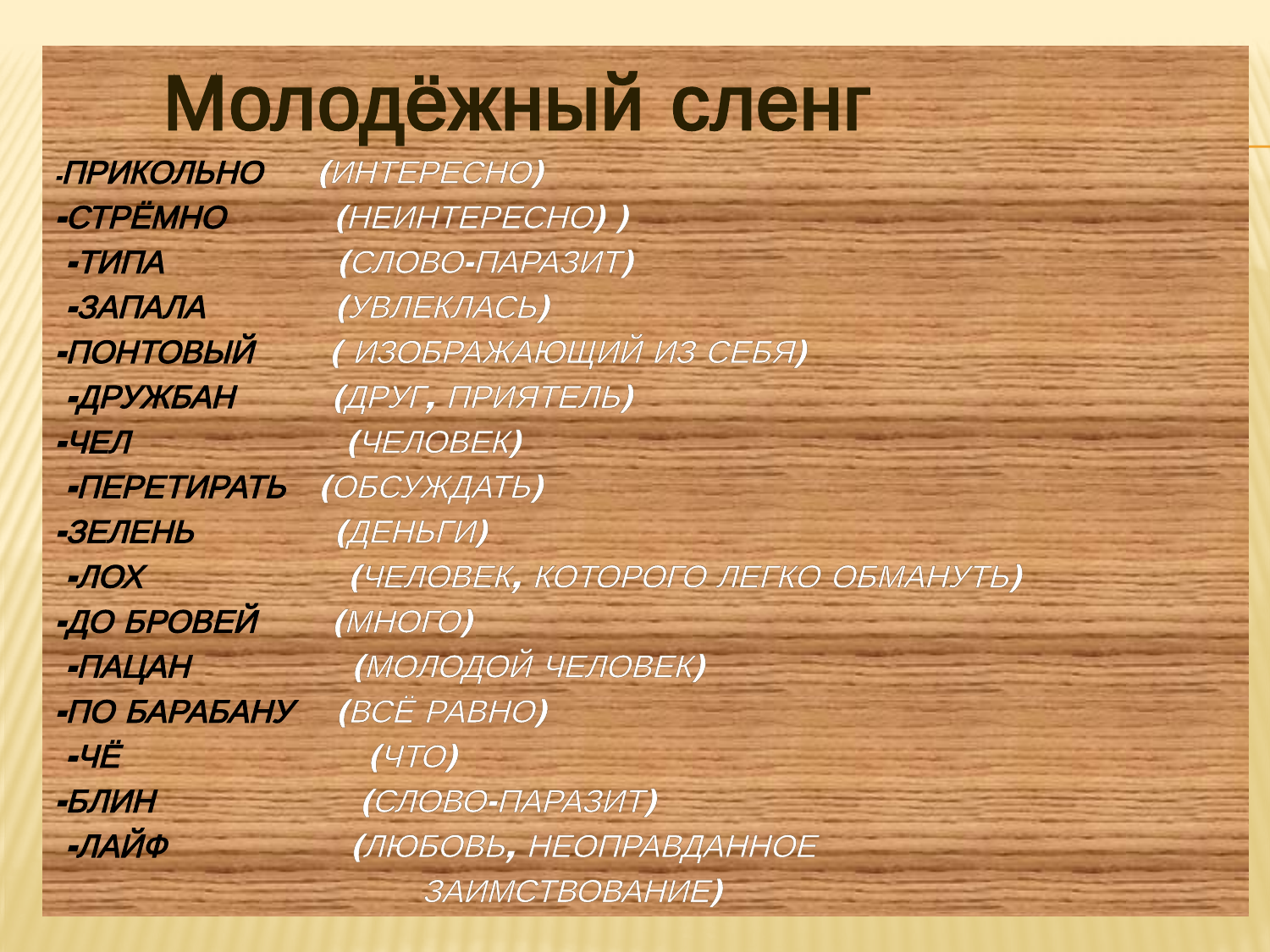

Молодёжный сленг
-прикольно     (интересно)
-стрёмно          (неинтересно) )
 -типа                (слово-паразит)
 -запала            (увлеклась)
-понтовый       ( изображающий из себя)
 -дружбан         (друг, приятель)
-чел                    (человек)
 -перетирать   (обсуждать)
-зелень             (деньги)
 -лох                   (человек, которого легко обмануть)
-до бровей       (много)
 -пацан               (молодой человек)
-по барабану    (всё равно)
 -чё                       (что)
-блин                   (слово-паразит)
 -лайф                 (любовь, неоправданное
                                  заимствование)
#